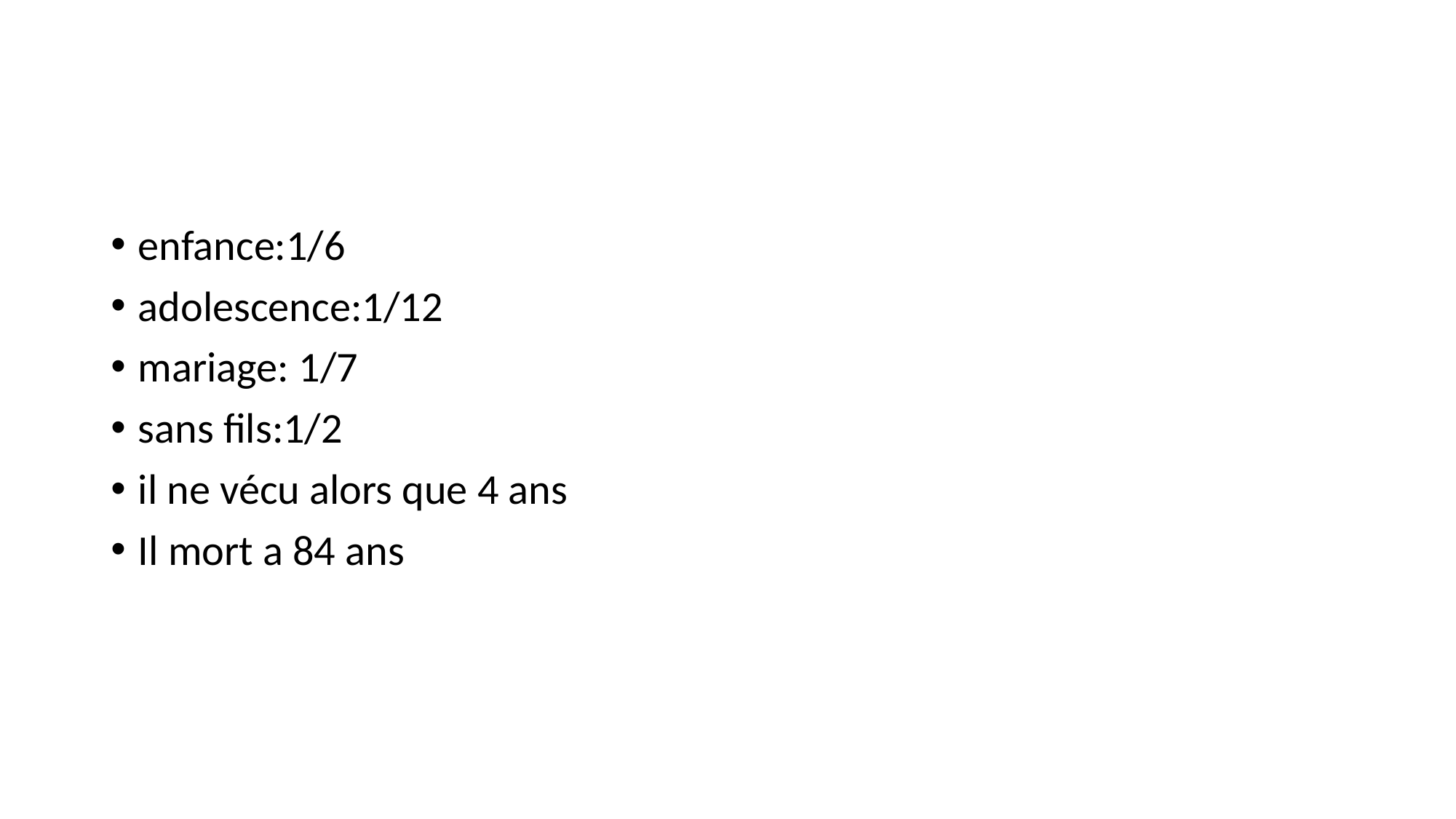

#
enfance:1/6
adolescence:1/12
mariage: 1/7
sans fils:1/2
il ne vécu alors que 4 ans
Il mort a 84 ans